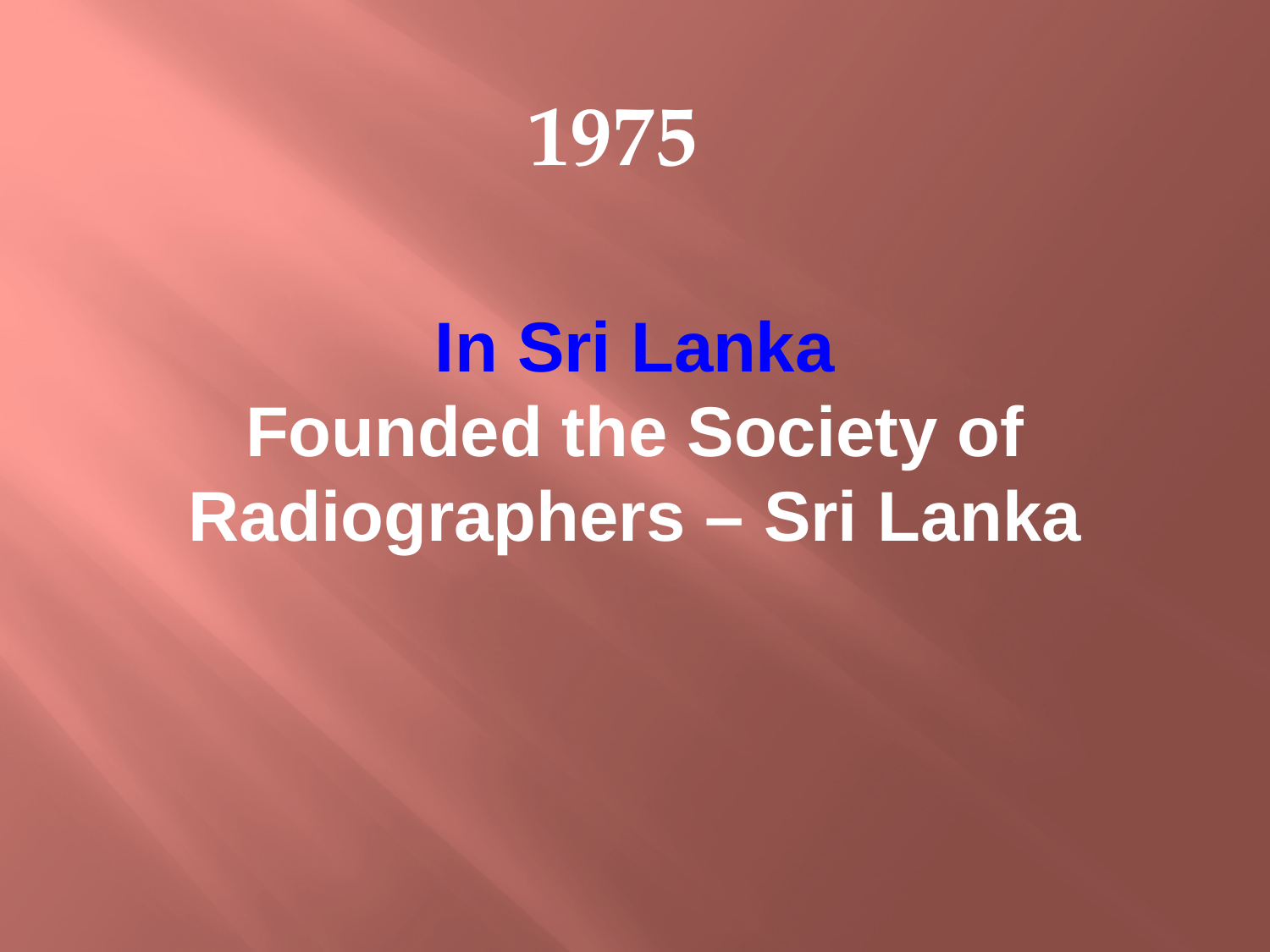

1975
# In Sri Lanka Founded the Society of Radiographers – Sri Lanka